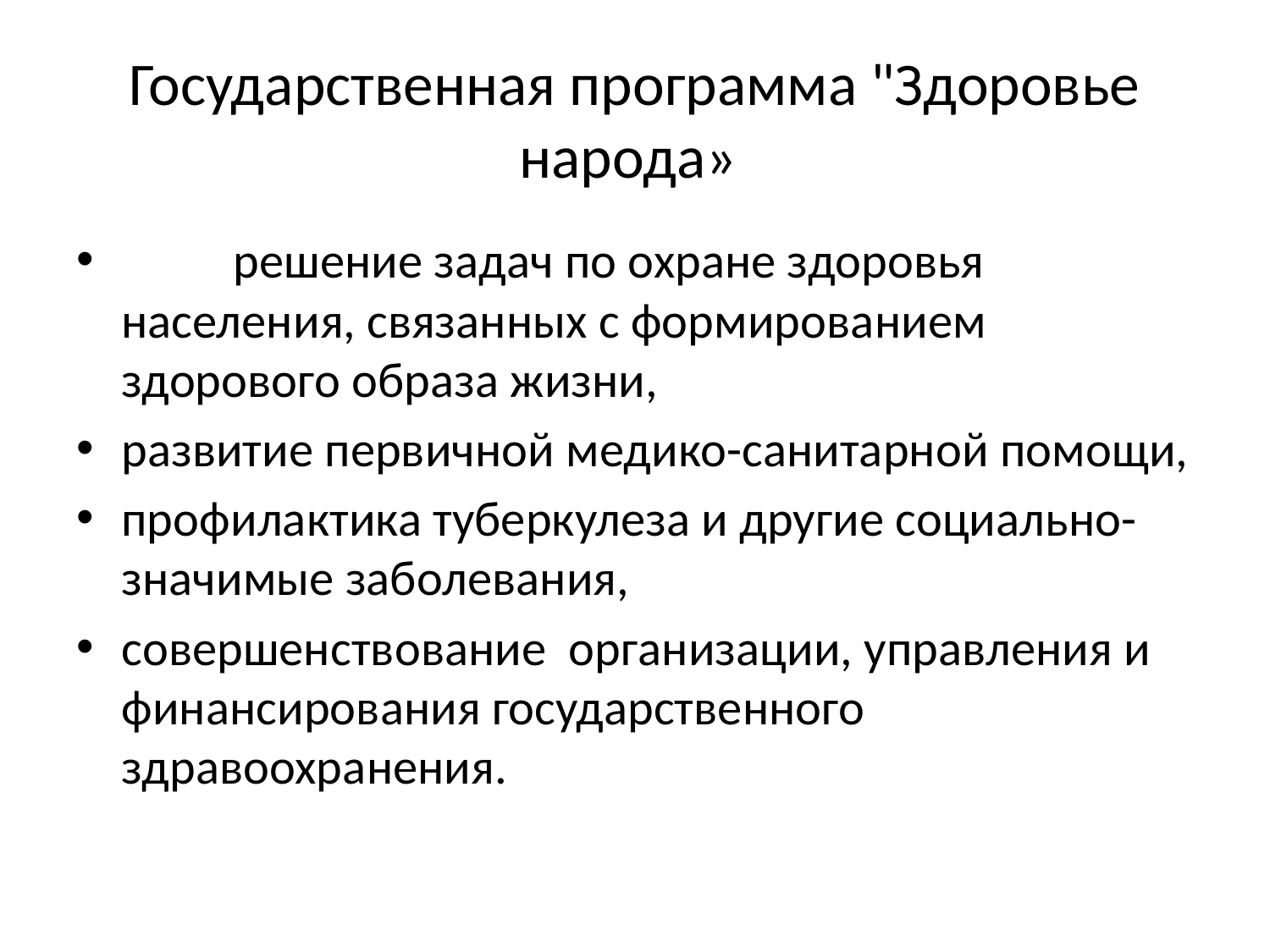

# Государственная программа "Здоровье народа»
	решение задач по охране здоровья населения, связанных с формированием здорового образа жизни,
развитие первичной медико-санитарной помощи,
профилактика туберкулеза и другие социально-значимые заболевания,
совершенствование  организации, управления и финансирования государственного  здравоохранения.